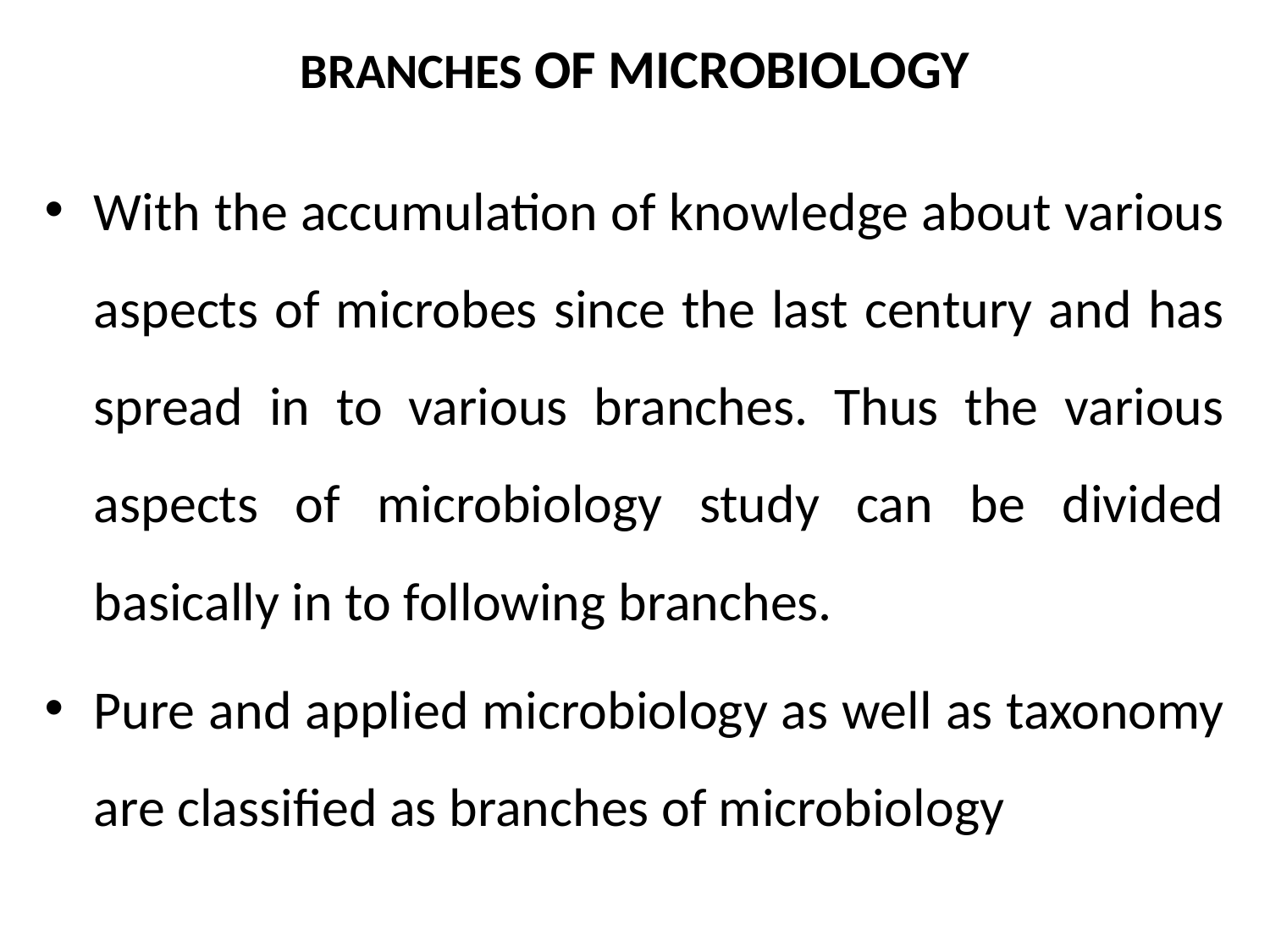

# BRANCHES OF MICROBIOLOGY
With the accumulation of knowledge about various aspects of microbes since the last century and has spread in to various branches. Thus the various aspects of microbiology study can be divided basically in to following branches.
Pure and applied microbiology as well as taxonomy are classified as branches of microbiology